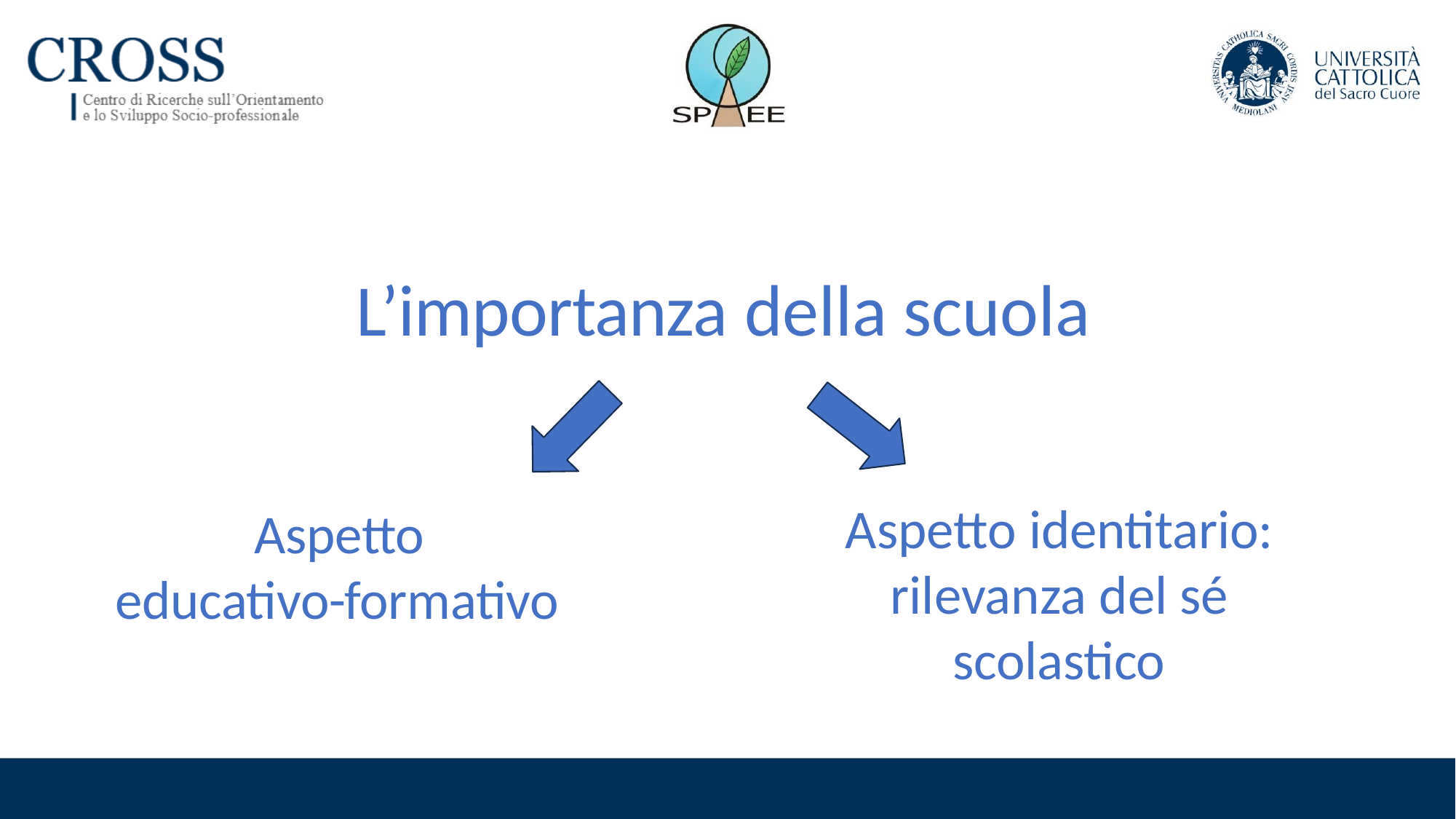

# L’importanza della scuola

Aspetto identitario: rilevanza del sé scolastico
Aspetto educativo-formativo